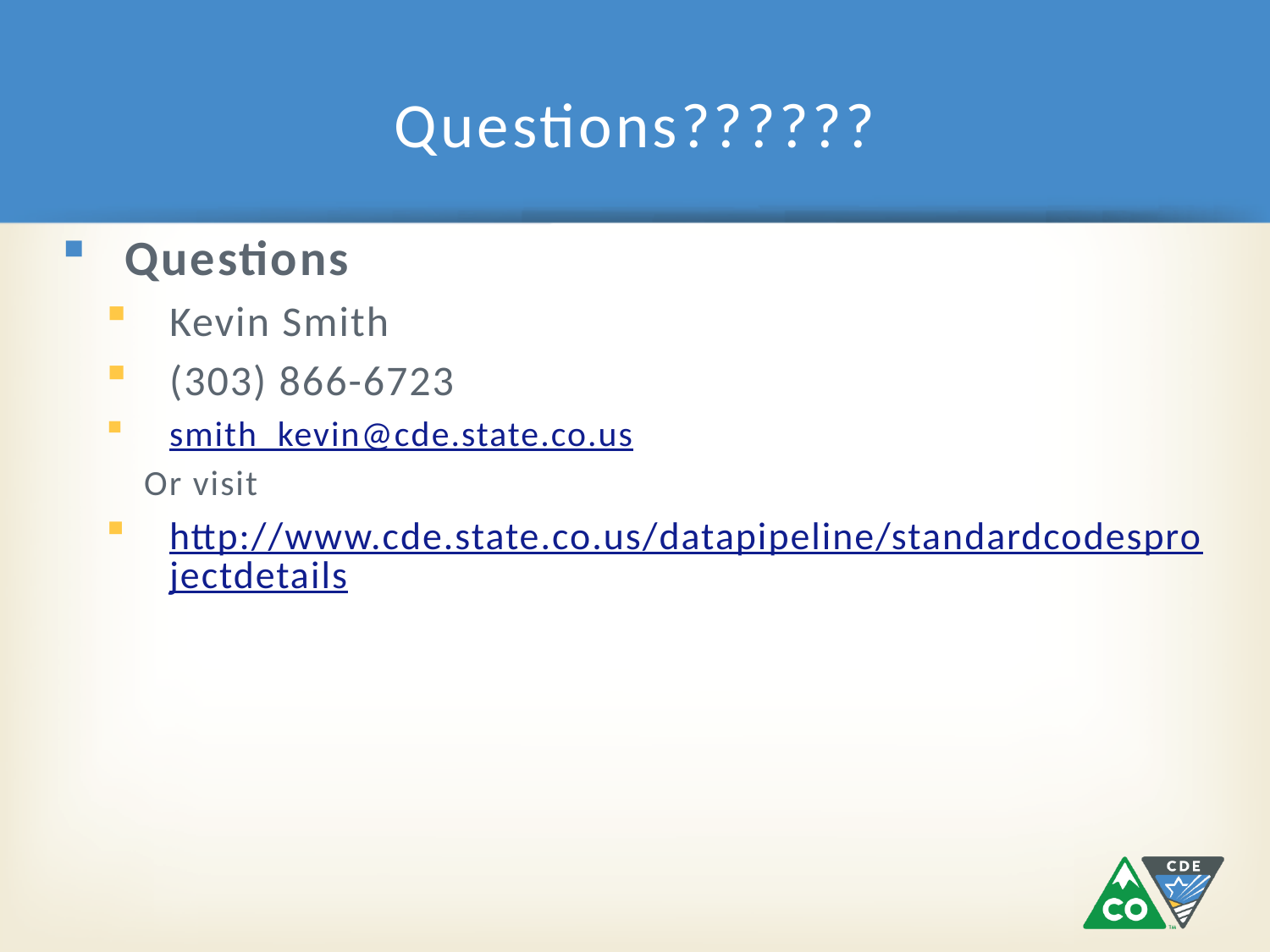

# Questions??????
Questions
Kevin Smith
(303) 866-6723
smith_kevin@cde.state.co.us
Or visit
http://www.cde.state.co.us/datapipeline/standardcodesprojectdetails